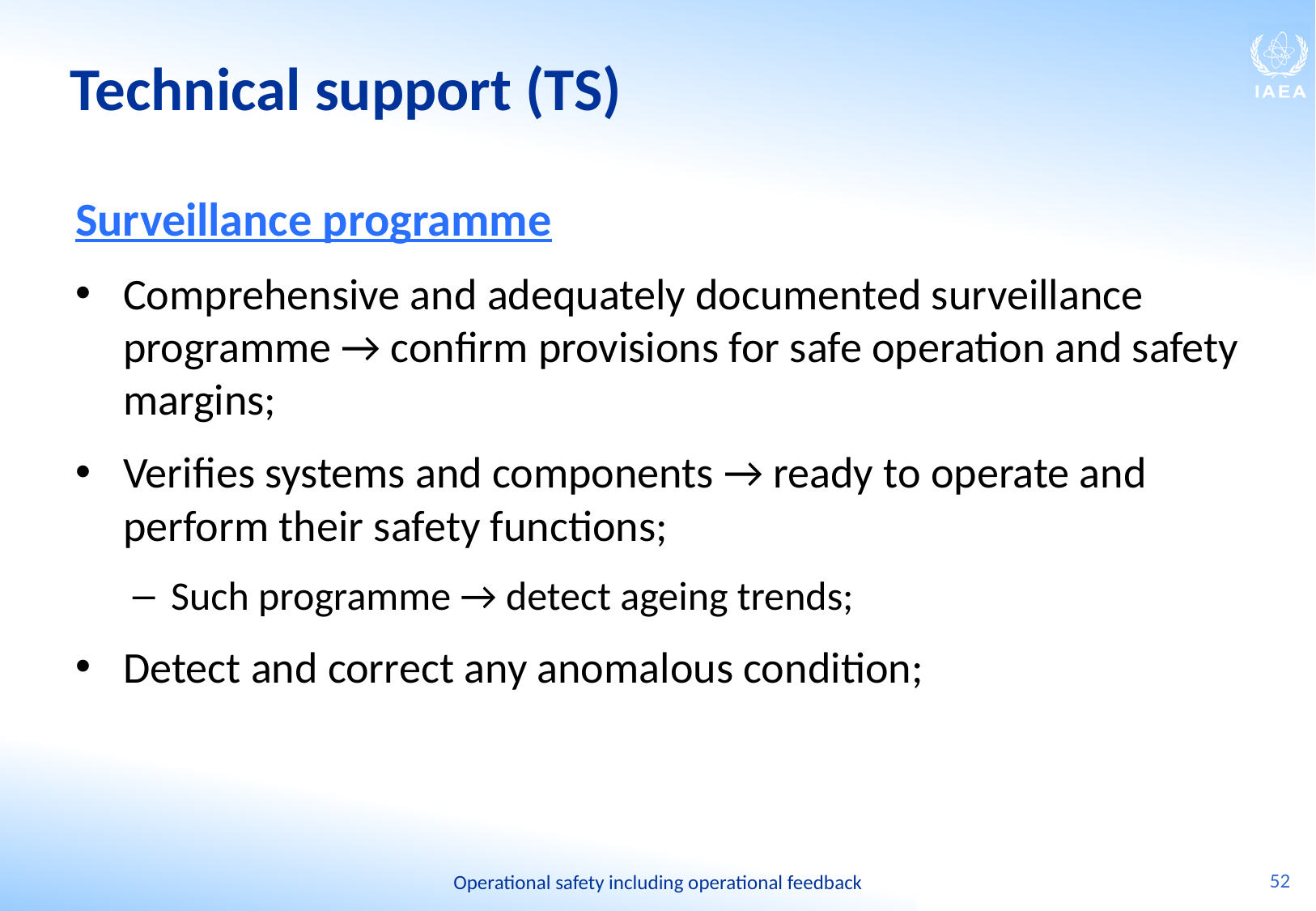

# Technical support (TS)
Surveillance programme
Comprehensive and adequately documented surveillance programme → confirm provisions for safe operation and safety margins;
Verifies systems and components → ready to operate and perform their safety functions;
Such programme → detect ageing trends;
Detect and correct any anomalous condition;

52